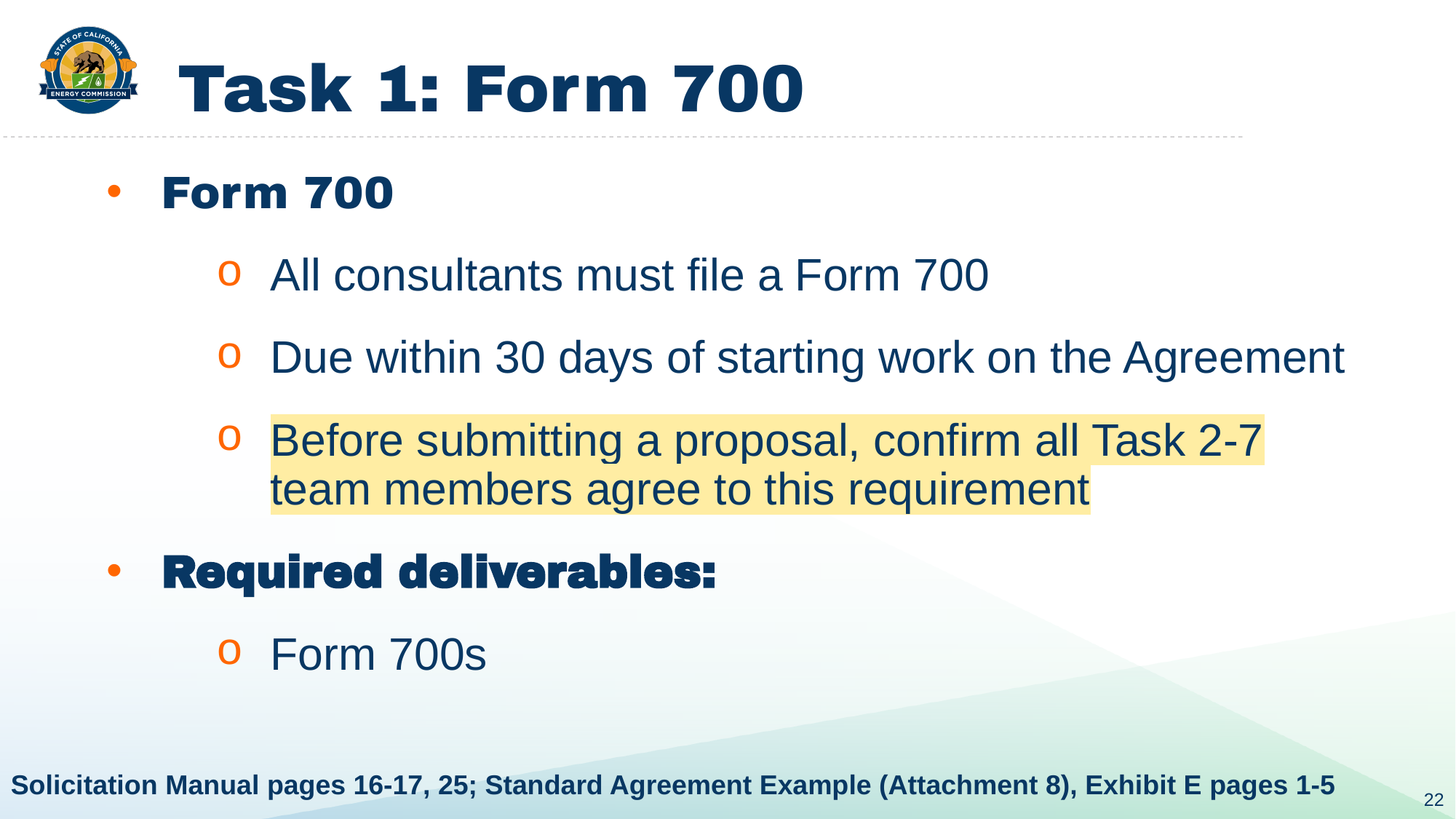

# Task 1: Form 700
Form 700
All consultants must file a Form 700
Due within 30 days of starting work on the Agreement
Before submitting a proposal, confirm all Task 2-7 team members agree to this requirement
Required deliverables:
Form 700s
Solicitation Manual pages 16-17, 25; Standard Agreement Example (Attachment 8), Exhibit E pages 1-5
22